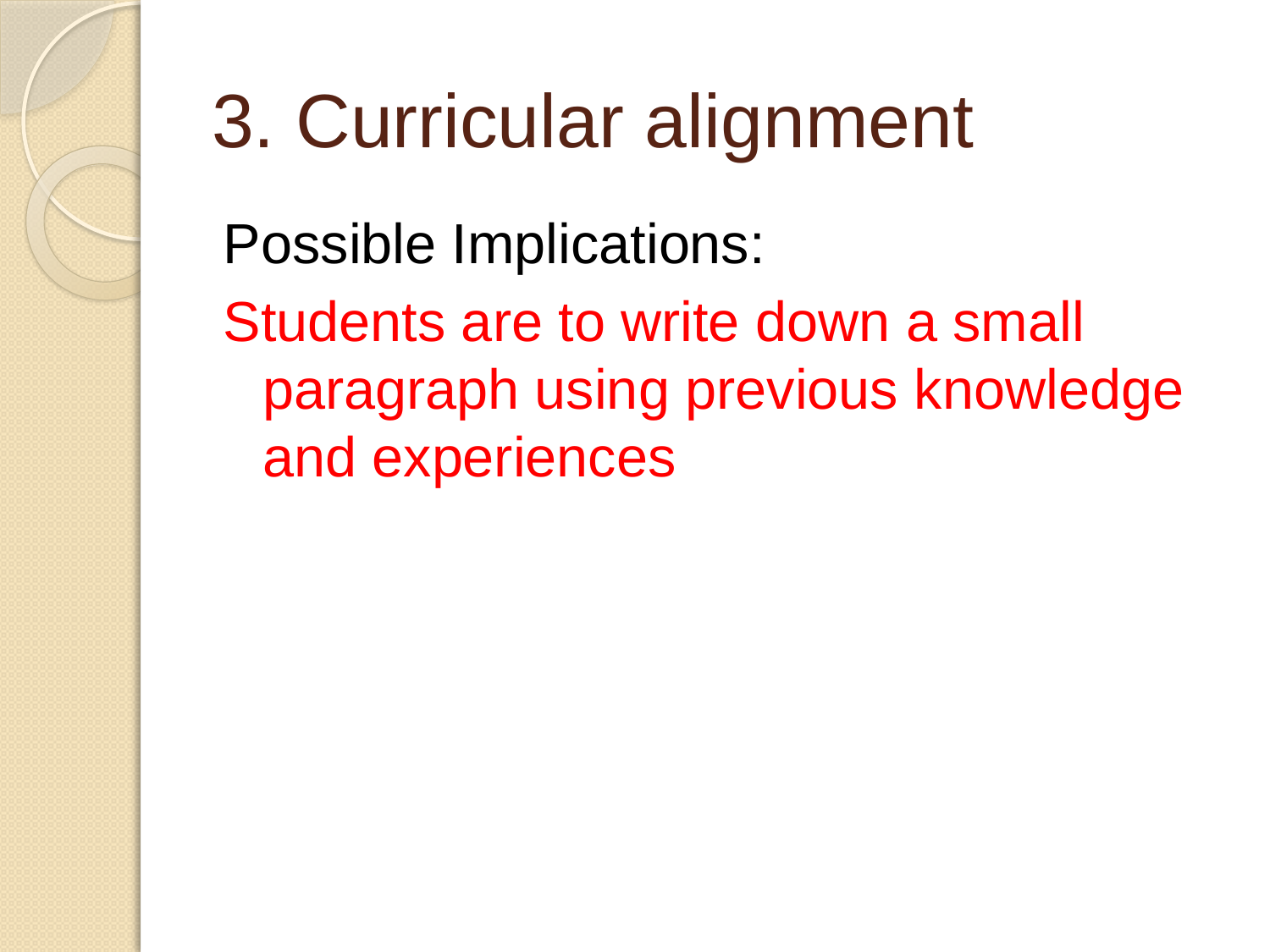

# 3. Curricular alignment
Possible Implications:
Students are to write down a small paragraph using previous knowledge and experiences